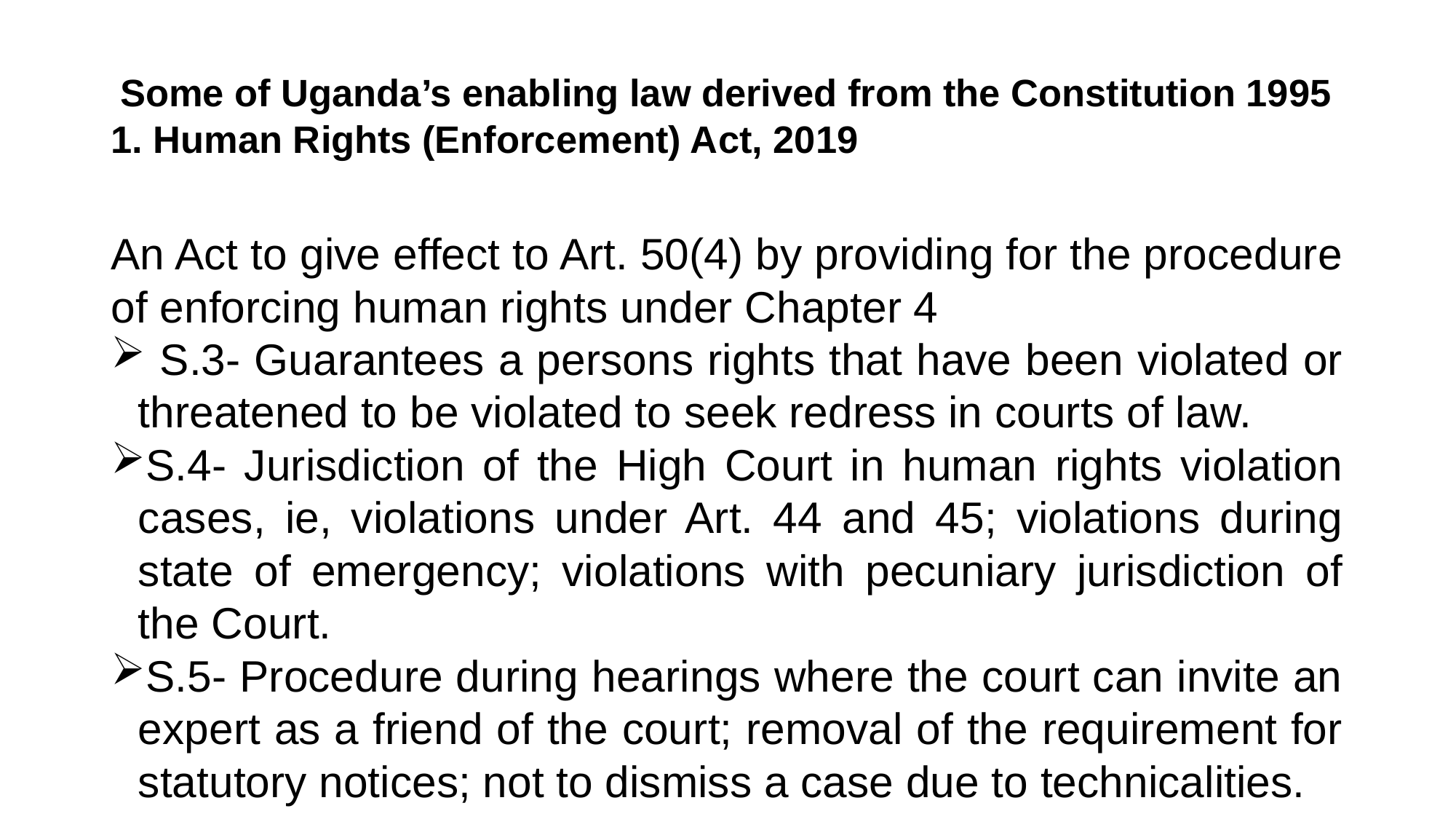

# Some of Uganda’s enabling law derived from the Constitution 1995 1. Human Rights (Enforcement) Act, 2019
An Act to give effect to Art. 50(4) by providing for the procedure of enforcing human rights under Chapter 4
 S.3- Guarantees a persons rights that have been violated or threatened to be violated to seek redress in courts of law.
S.4- Jurisdiction of the High Court in human rights violation cases, ie, violations under Art. 44 and 45; violations during state of emergency; violations with pecuniary jurisdiction of the Court.
S.5- Procedure during hearings where the court can invite an expert as a friend of the court; removal of the requirement for statutory notices; not to dismiss a case due to technicalities.